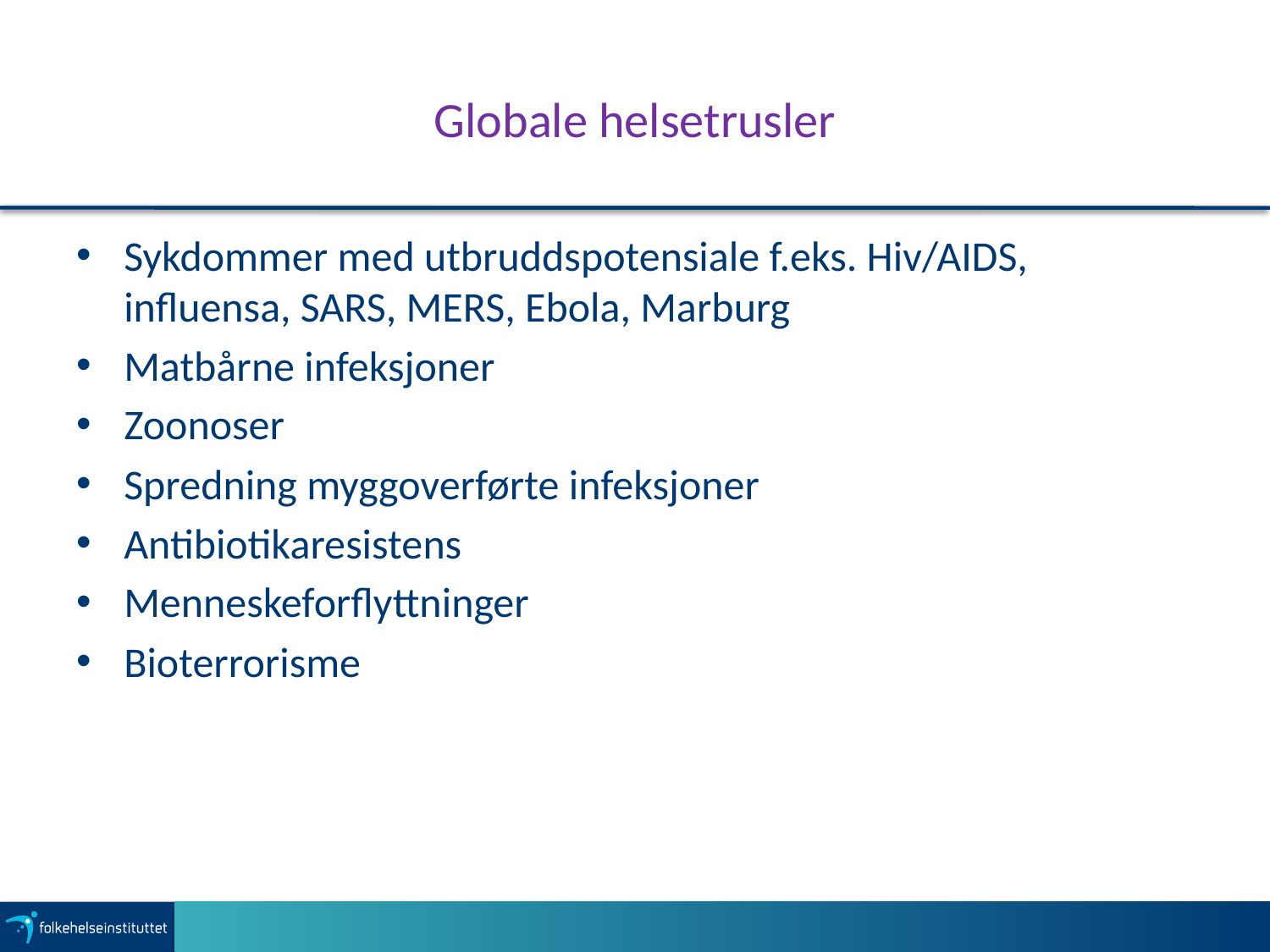

# Globale helsetrusler
Sykdommer med utbruddspotensiale f.eks. Hiv/AIDS, influensa, SARS, MERS, Ebola, Marburg
Matbårne infeksjoner
Zoonoser
Spredning myggoverførte infeksjoner
Antibiotikaresistens
Menneskeforflyttninger
Bioterrorisme